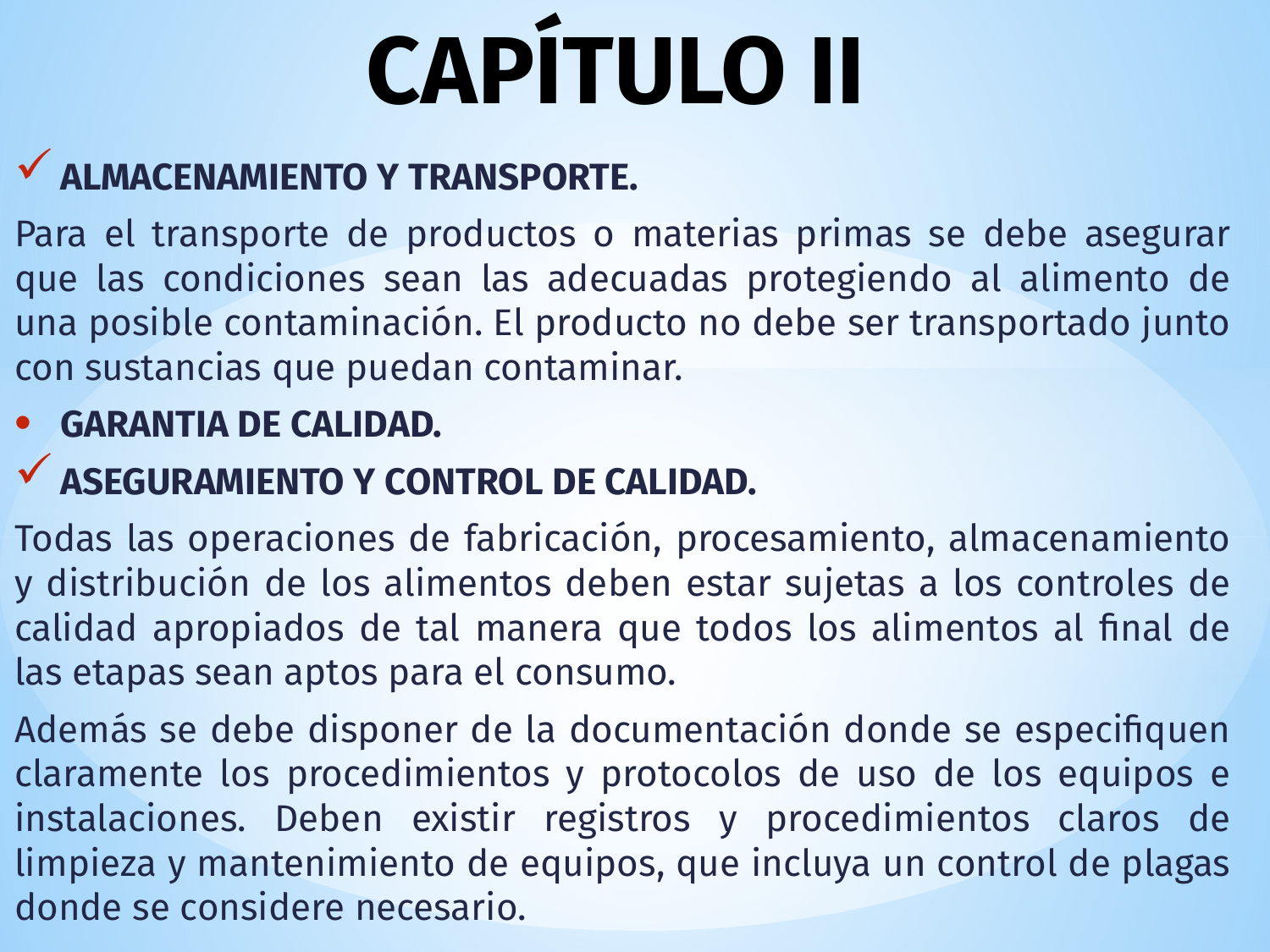

# CAPÍTULO II
ALMACENAMIENTO Y TRANSPORTE.
Para el transporte de productos o materias primas se debe asegurar que las condiciones sean las adecuadas protegiendo al alimento de una posible contaminación. El producto no debe ser transportado junto con sustancias que puedan contaminar.
GARANTIA DE CALIDAD.
ASEGURAMIENTO Y CONTROL DE CALIDAD.
Todas las operaciones de fabricación, procesamiento, almacenamiento y distribución de los alimentos deben estar sujetas a los controles de calidad apropiados de tal manera que todos los alimentos al final de las etapas sean aptos para el consumo.
Además se debe disponer de la documentación donde se especifiquen claramente los procedimientos y protocolos de uso de los equipos e instalaciones. Deben existir registros y procedimientos claros de limpieza y mantenimiento de equipos, que incluya un control de plagas donde se considere necesario.